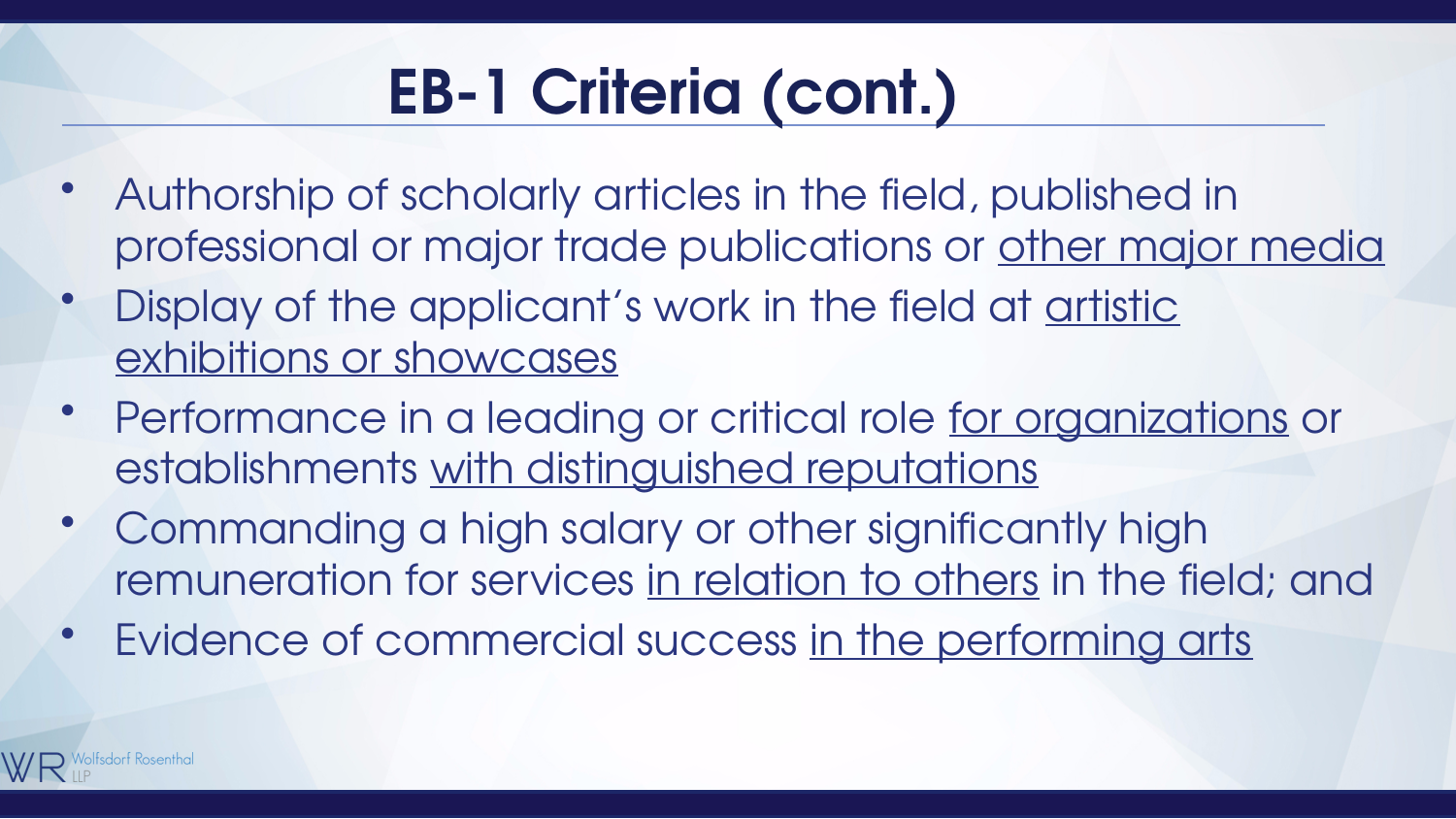

# EB-1 Criteria (cont.)
Authorship of scholarly articles in the field, published in professional or major trade publications or other major media
Display of the applicant’s work in the field at artistic exhibitions or showcases
Performance in a leading or critical role for organizations or establishments with distinguished reputations
Commanding a high salary or other significantly high remuneration for services in relation to others in the field; and
Evidence of commercial success in the performing arts